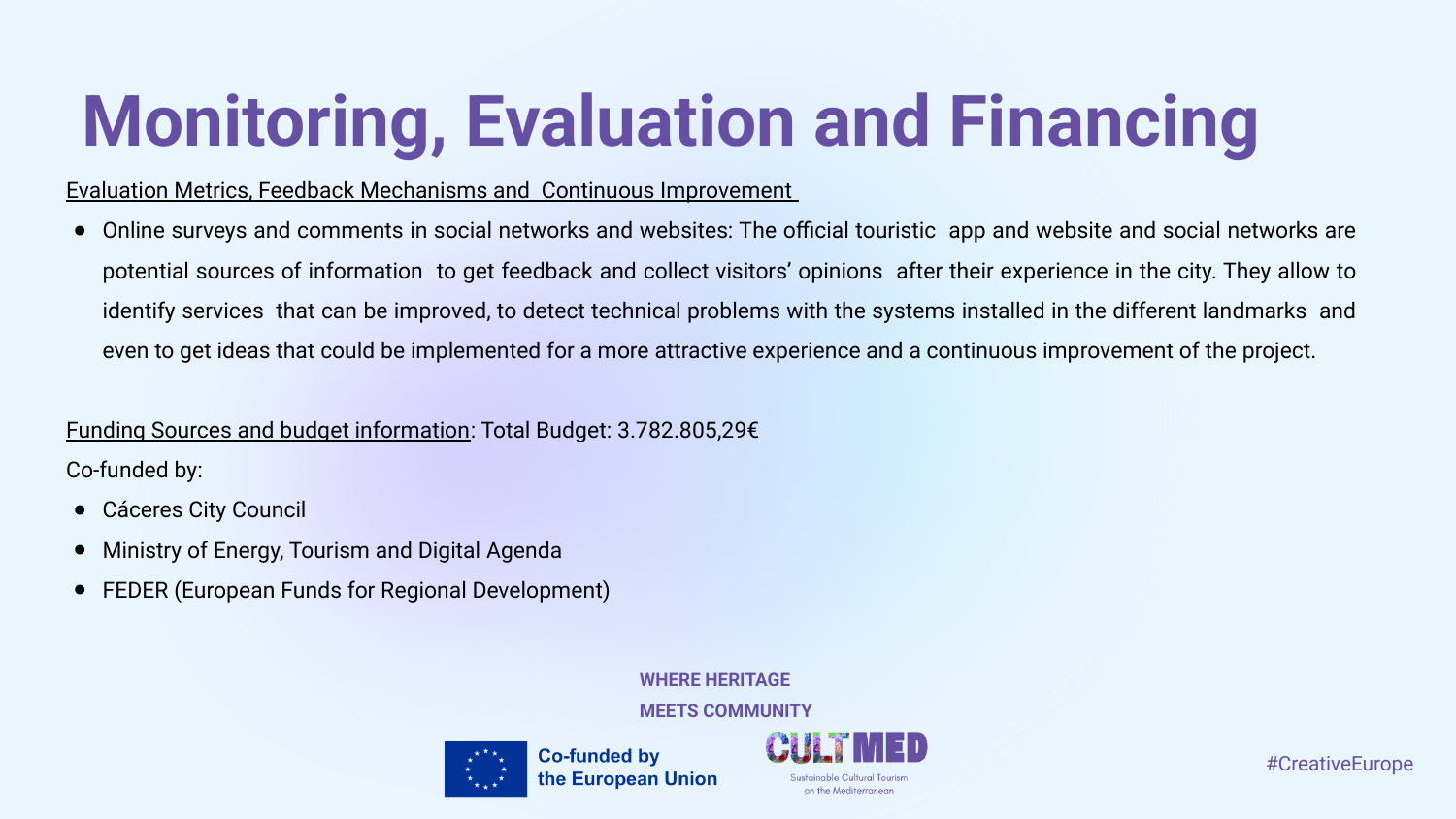

Monitoring, Evaluation and Financing
Evaluation Metrics, Feedback Mechanisms and  Continuous Improvement
Online surveys and comments in social networks and websites: The official touristic  app and website and social networks are potential sources of information  to get feedback and collect visitors’ opinions  after their experience in the city. They allow to identify services  that can be improved, to detect technical problems with the systems installed in the different landmarks  and even to get ideas that could be implemented for a more attractive experience and a continuous improvement of the project.

Funding Sources and budget information: Total Budget: 3.782.805,29€
Co-funded by:
Cáceres City Council
Ministry of Energy, Tourism and Digital Agenda
FEDER (European Funds for Regional Development)

WHERE HERITAGE
MEETS COMMUNITY

#CreativeEurope